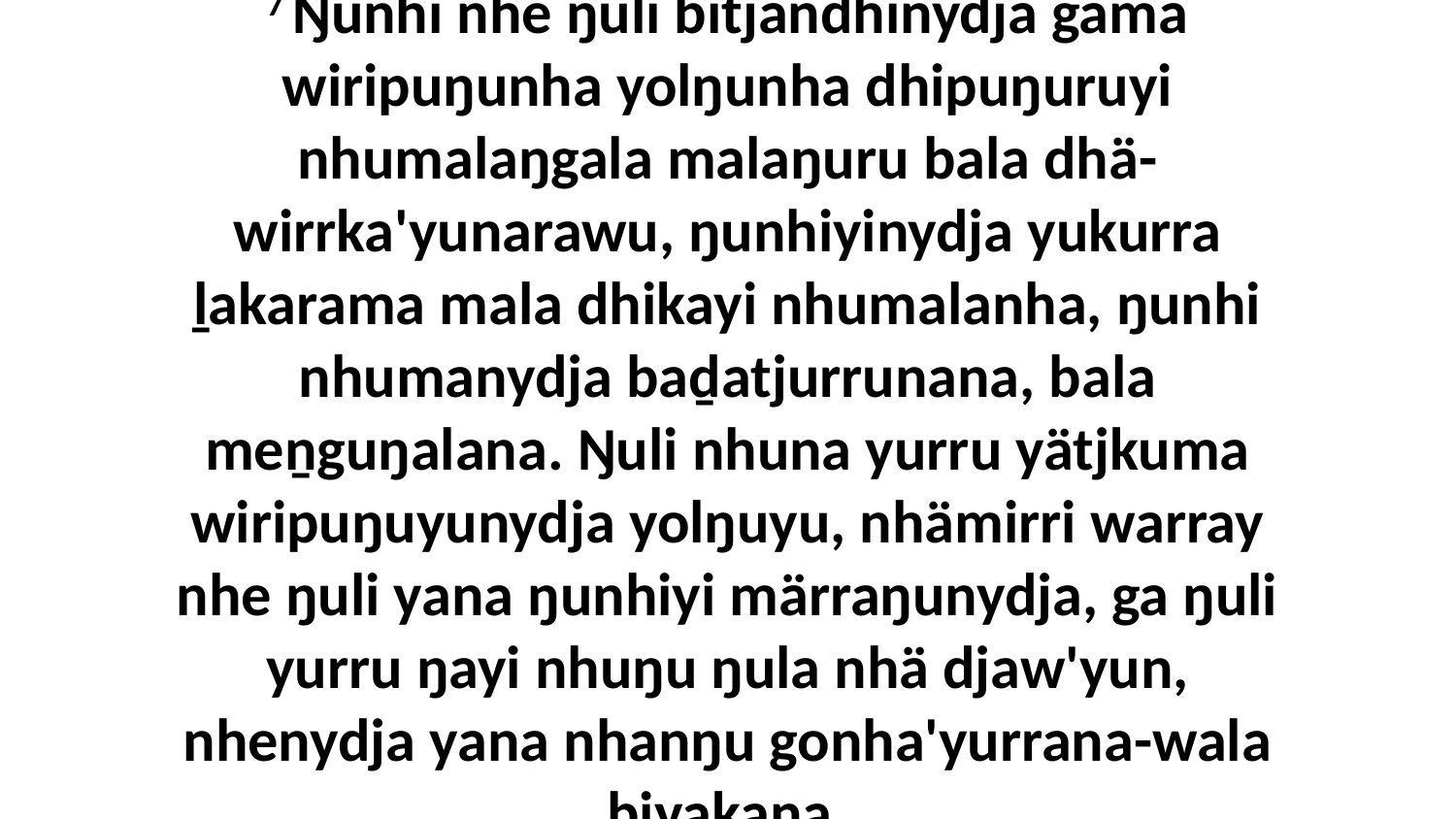

7 Ŋunhi nhe ŋuli bitjandhinydja gäma wiripuŋunha yolŋunha dhipuŋuruyi nhumalaŋgala malaŋuru bala dhä-wirrka'yunarawu, ŋunhiyinydja yukurra ḻakarama mala dhikayi nhumalanha, ŋunhi nhumanydja baḏatjurrunana, bala meṉguŋalana. Ŋuli nhuna yurru yätjkuma wiripuŋuyunydja yolŋuyu, nhämirri warray nhe ŋuli yana ŋunhiyi märraŋunydja, ga ŋuli yurru ŋayi nhuŋu ŋula nhä djaw'yun, nhenydja yana nhanŋu gonha'yurrana-wala biyakana.